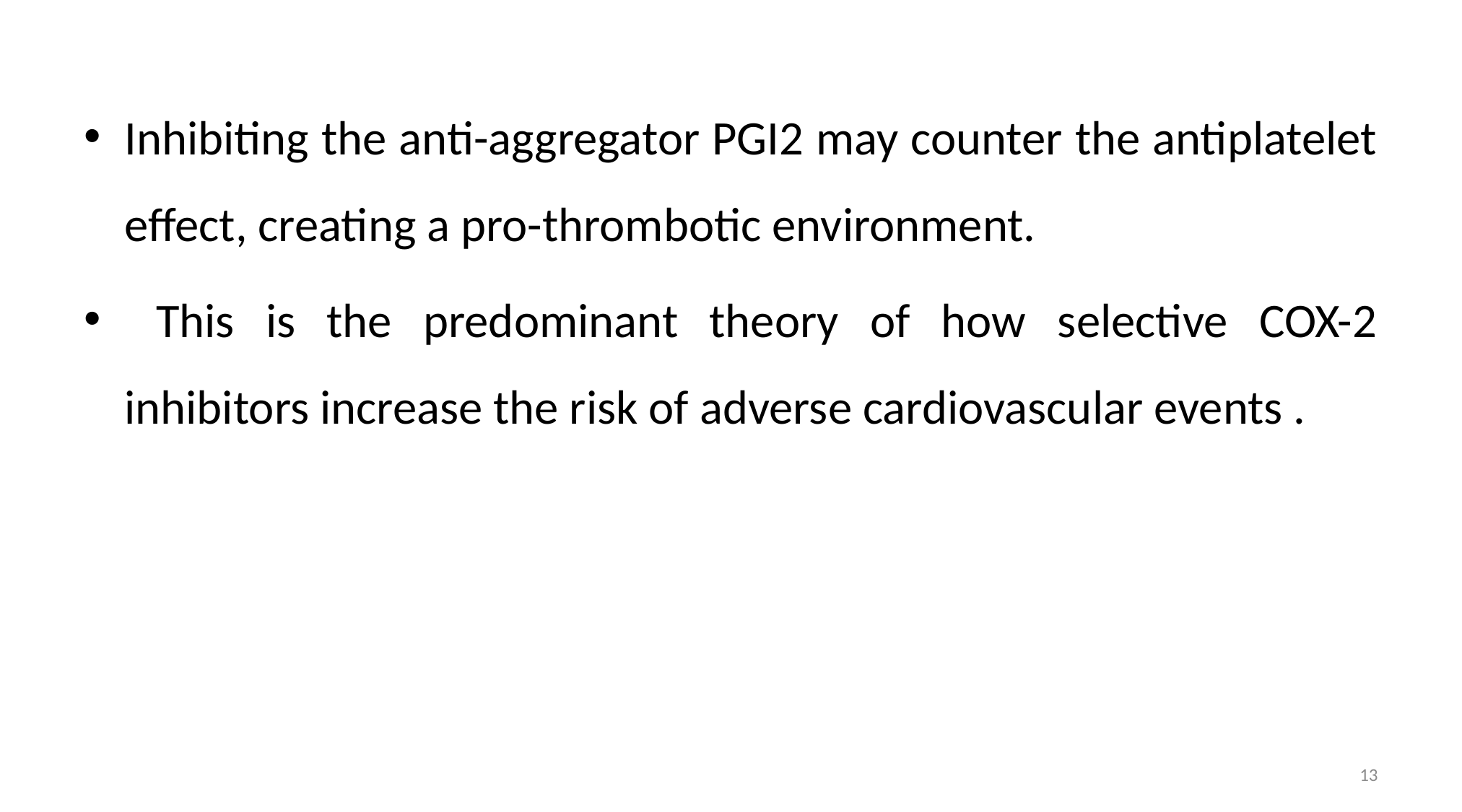

Inhibiting the anti-aggregator PGI2 may counter the antiplatelet effect, creating a pro-thrombotic environment.
 This is the predominant theory of how selective COX-2 inhibitors increase the risk of adverse cardiovascular events .
13